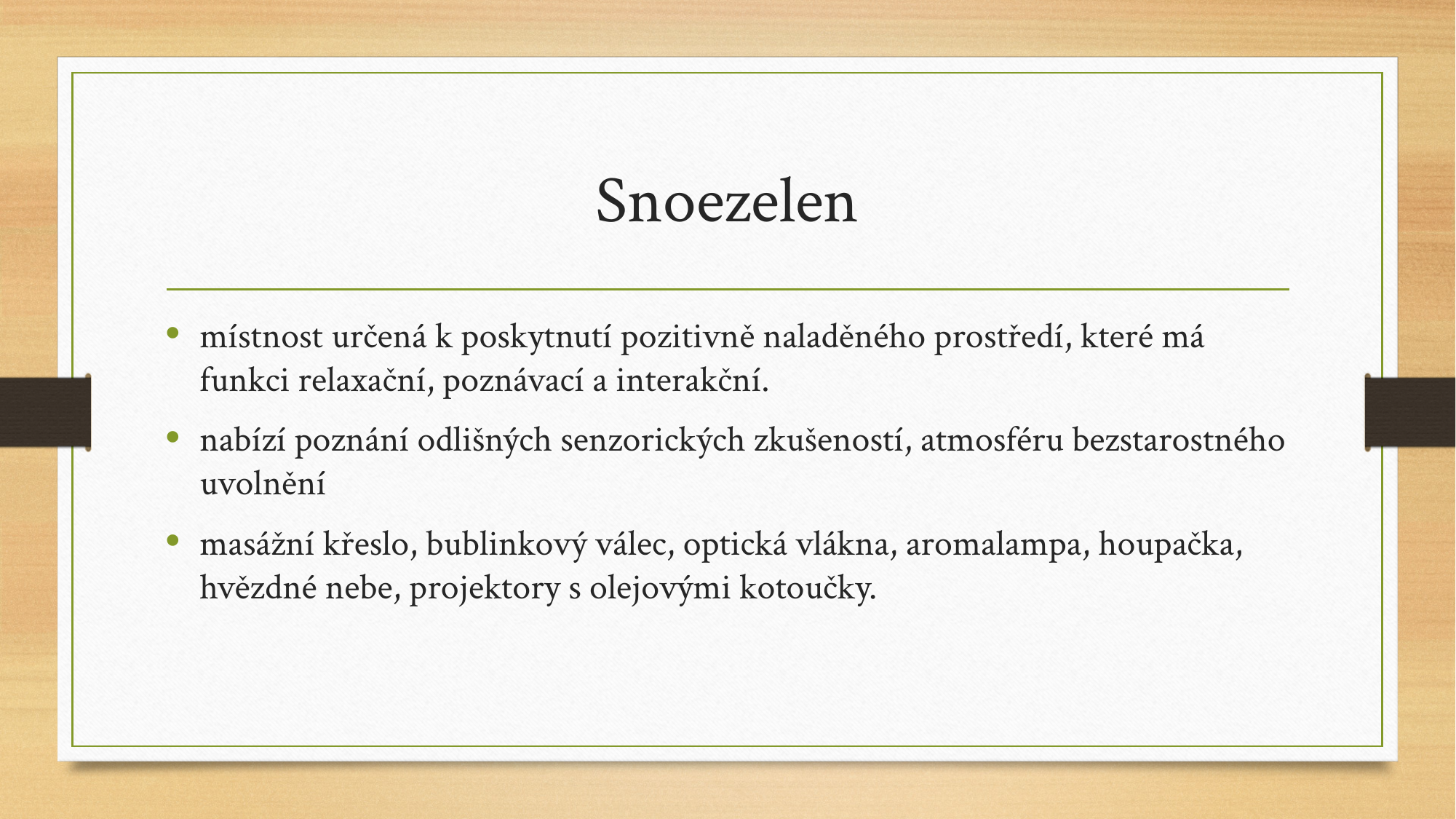

# Snoezelen
místnost určená k poskytnutí pozitivně naladěného prostředí, které má funkci relaxační, poznávací a interakční.
nabízí poznání odlišných senzorických zkušeností, atmosféru bezstarostného uvolnění
masážní křeslo, bublinkový válec, optická vlákna, aromalampa, houpačka, hvězdné nebe, projektory s olejovými kotoučky.